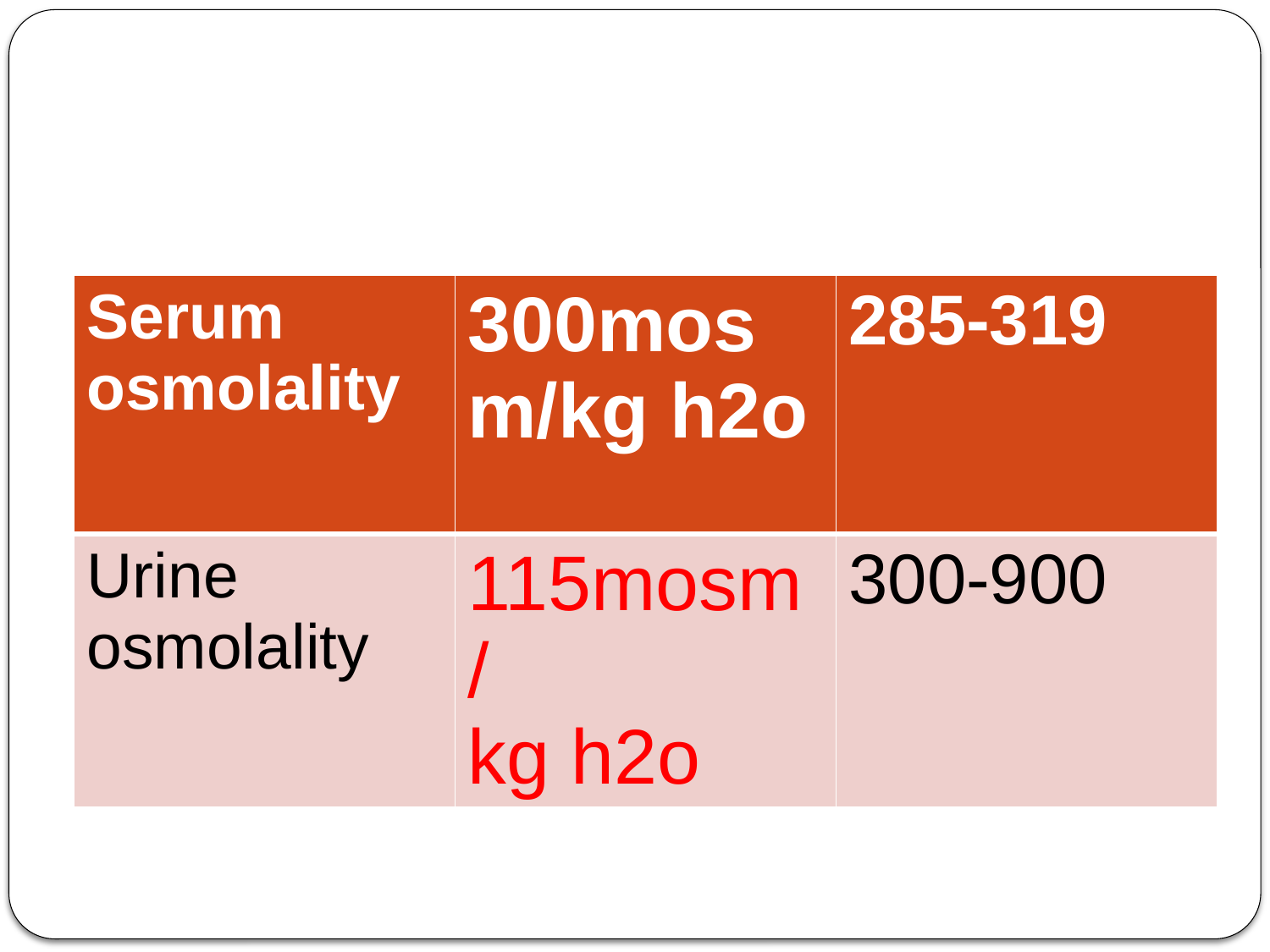

#
| Serum osmolality | 300mosm/kg h2o | 285-319 |
| --- | --- | --- |
| Urine osmolality | 115mosm/ kg h2o | 300-900 |